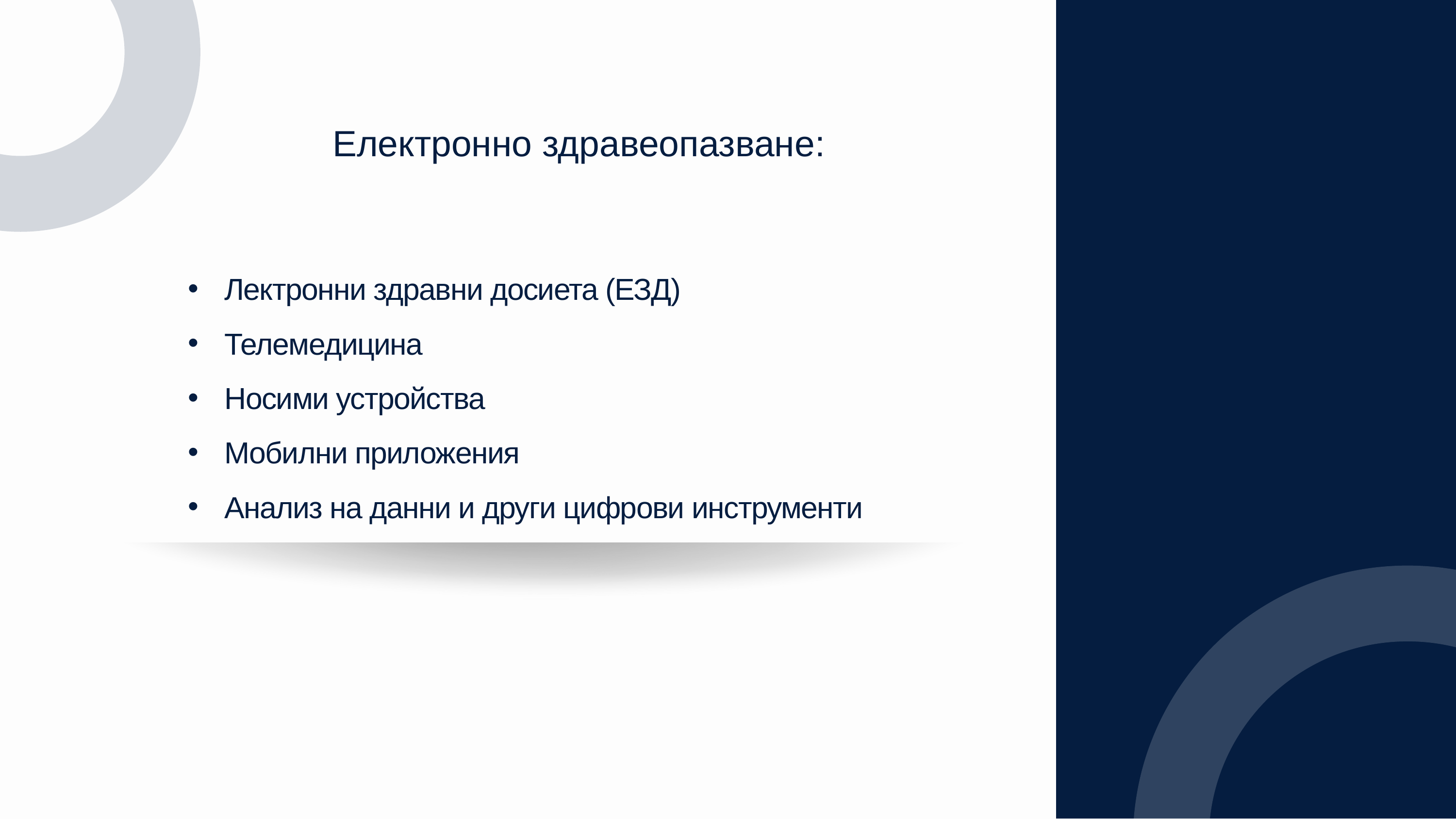

Електронно здравеопазване:

Лектронни здравни досиета (ЕЗД)
Телемедицина
Носими устройства
Мобилни приложения
Анализ на данни и други цифрови инструменти